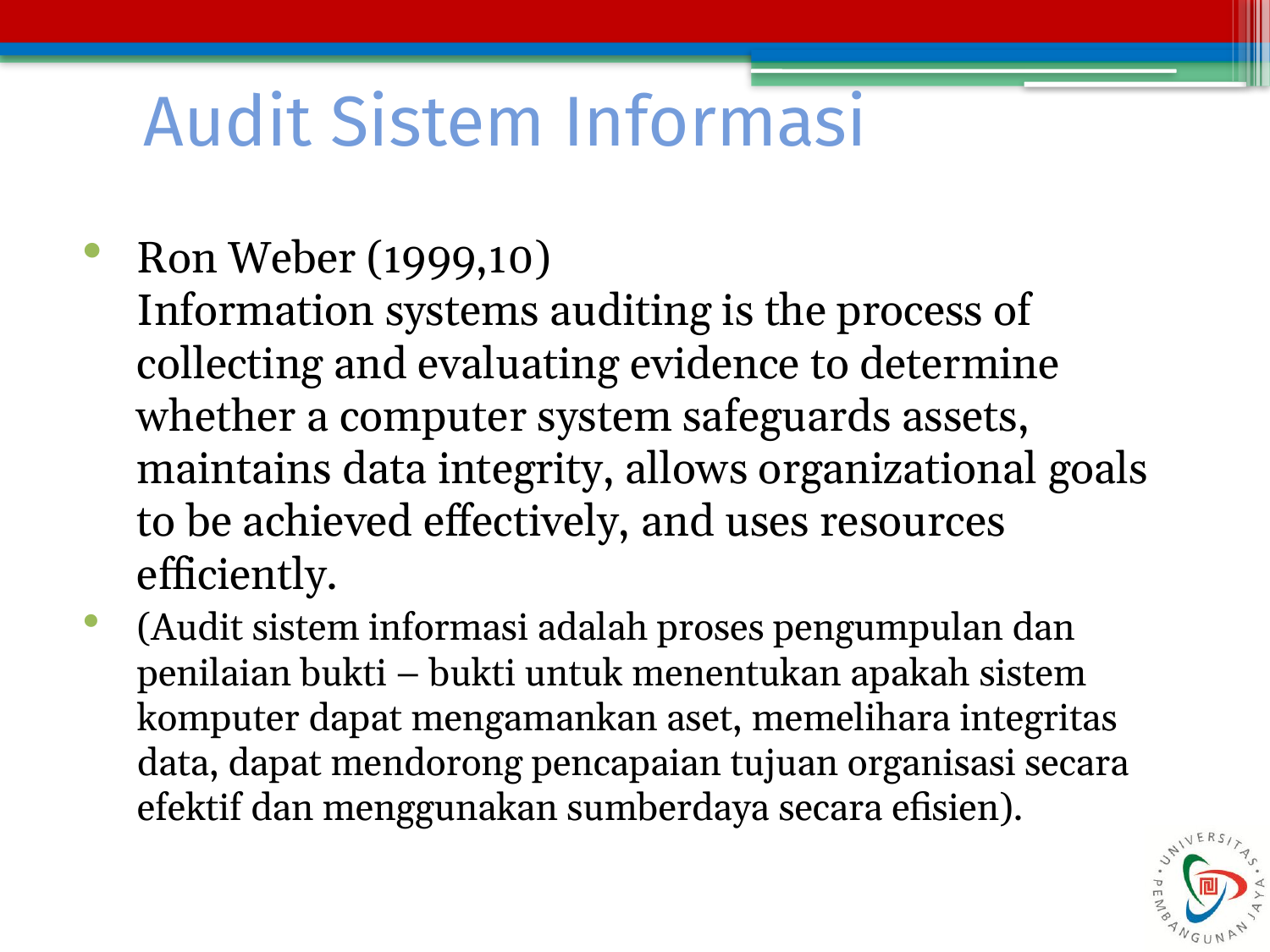

# Audit Sistem Informasi
Ron Weber (1999,10)
Information systems auditing is the process of collecting and evaluating evidence to determine whether a computer system safeguards assets, maintains data integrity, allows organizational goals to be achieved effectively, and uses resources efficiently.
(Audit sistem informasi adalah proses pengumpulan dan penilaian bukti – bukti untuk menentukan apakah sistem komputer dapat mengamankan aset, memelihara integritas data, dapat mendorong pencapaian tujuan organisasi secara efektif dan menggunakan sumberdaya secara efisien).